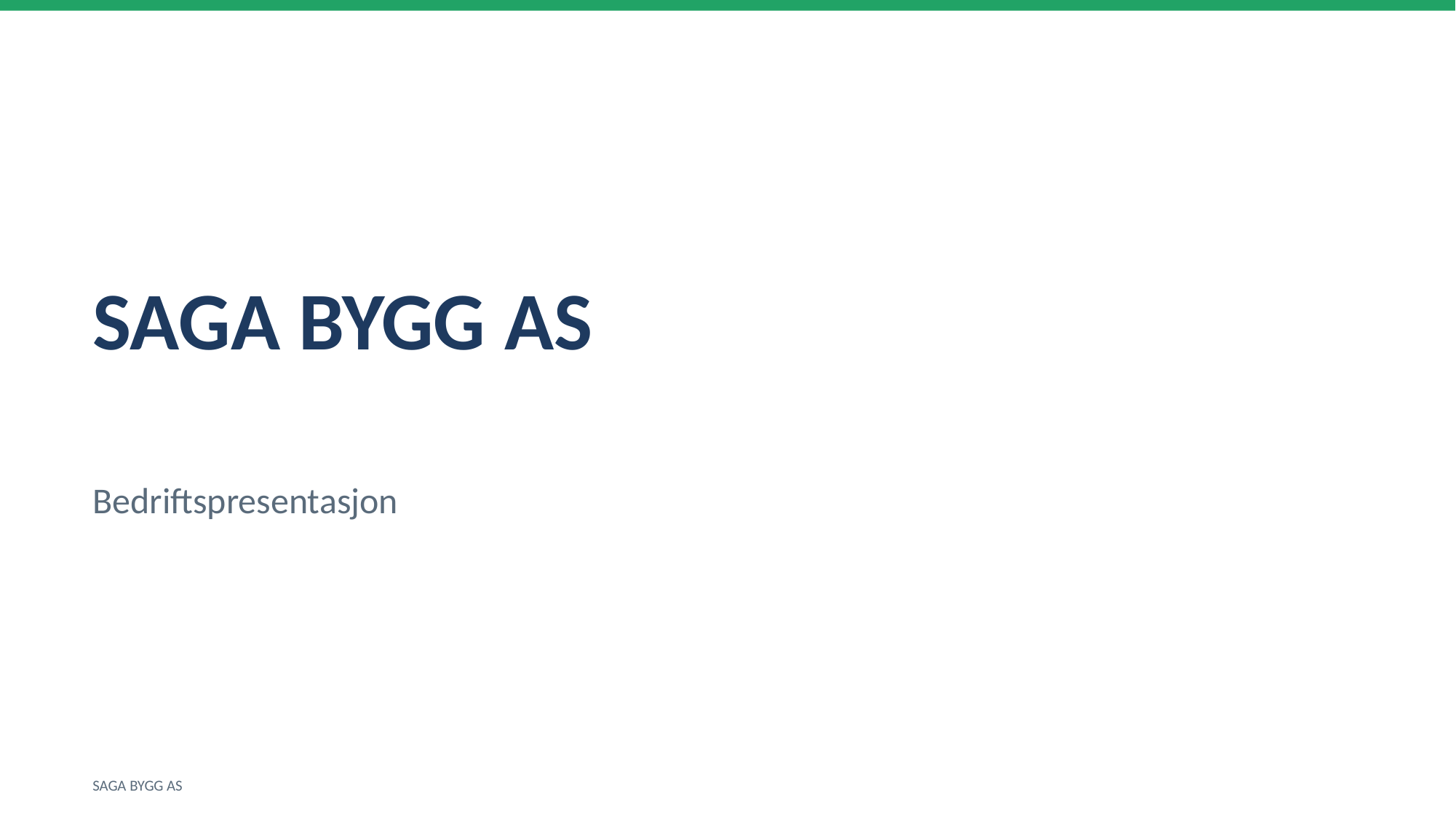

SAGA BYGG AS
Bedriftspresentasjon
SAGA BYGG AS